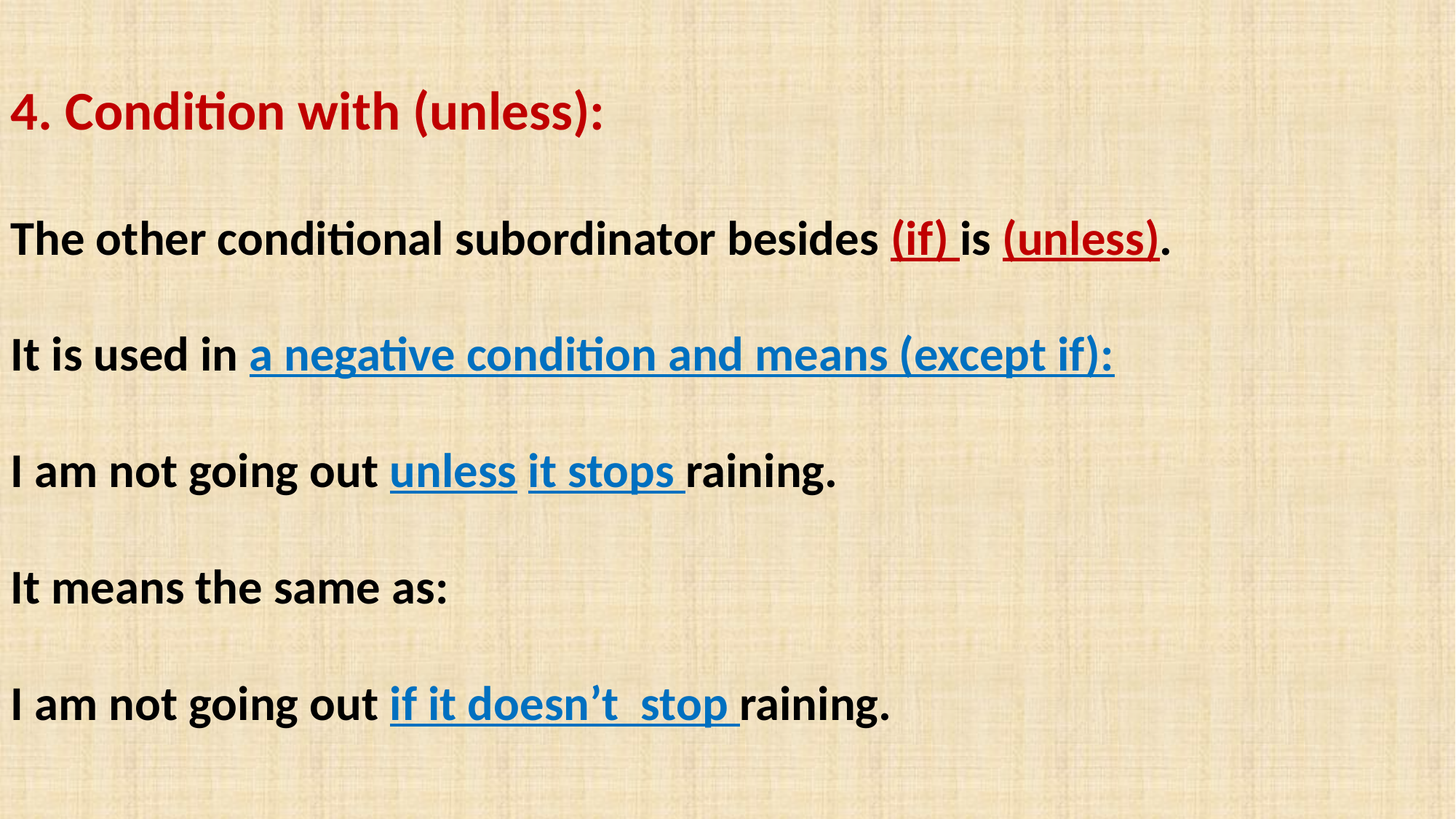

4. Condition with (unless):

The other conditional subordinator besides (if) is (unless).

It is used in a negative condition and means (except if):

I am not going out unless it stops raining.

It means the same as:

I am not going out if it doesn’t  stop raining.